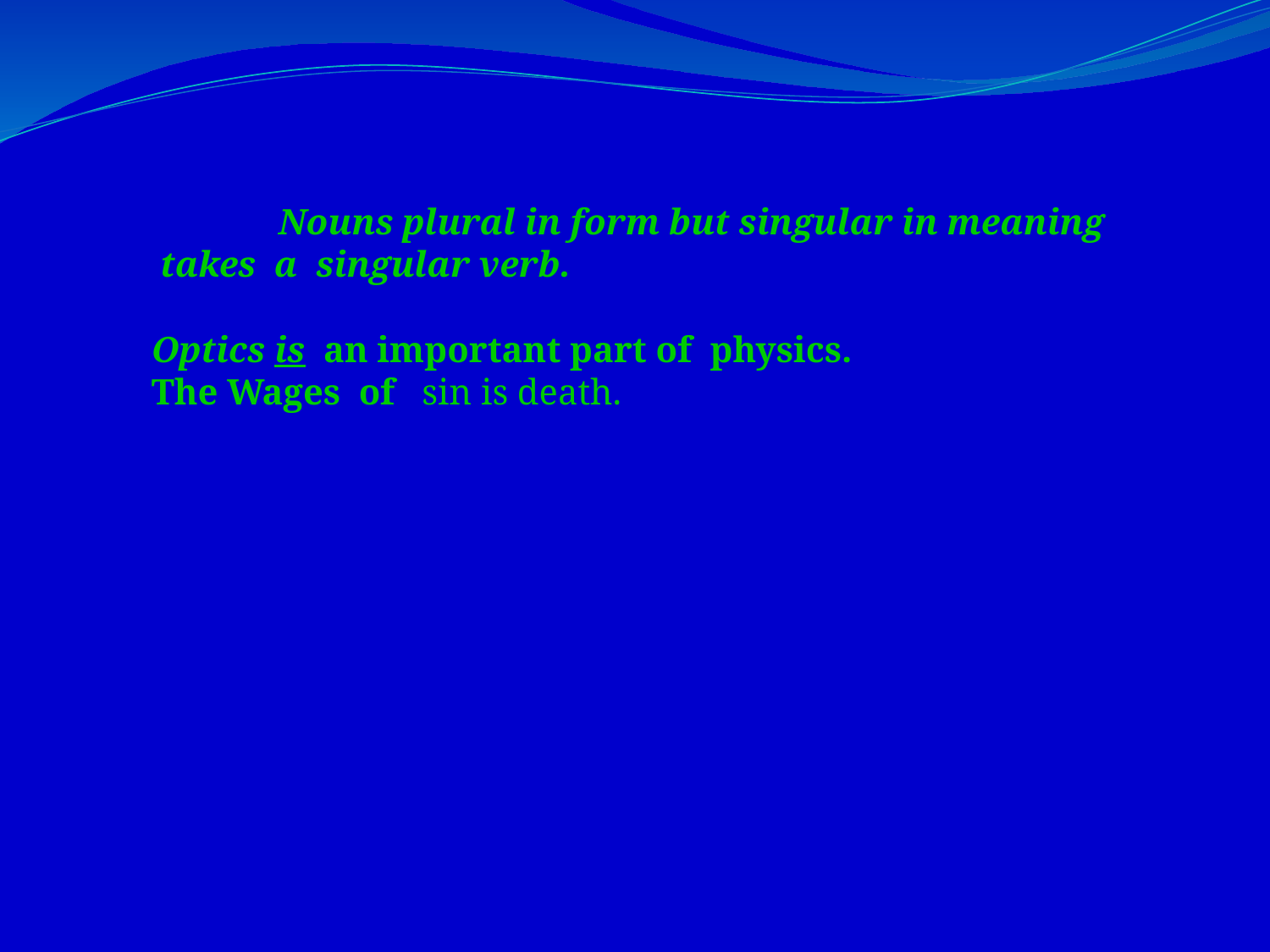

Nouns plural in form but singular in meaning  takes  a  singular verb.

Optics is  an important part of  physics.
The Wages  of   sin is death.